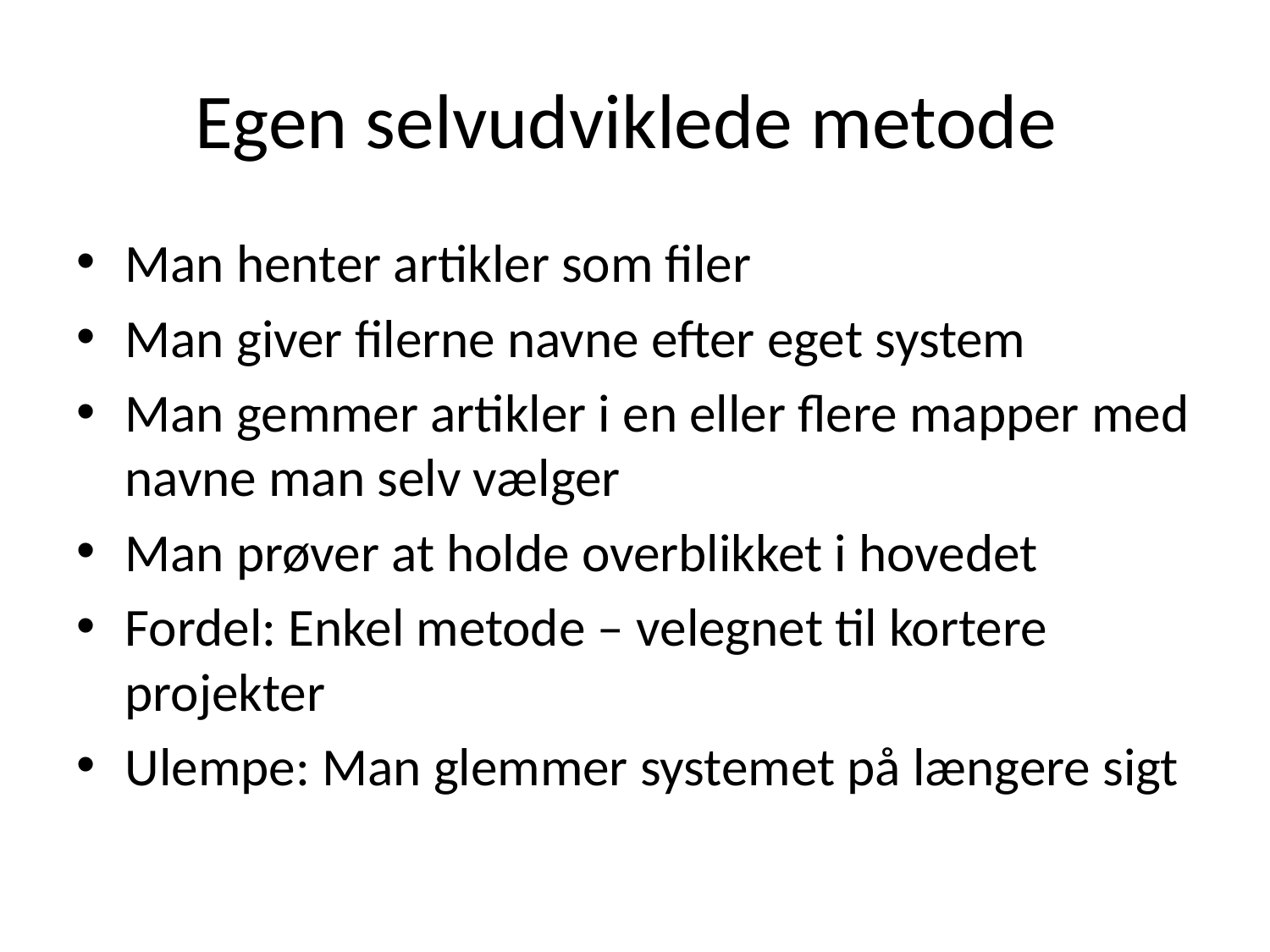

# Egen selvudviklede metode
Man henter artikler som filer
Man giver filerne navne efter eget system
Man gemmer artikler i en eller flere mapper med navne man selv vælger
Man prøver at holde overblikket i hovedet
Fordel: Enkel metode – velegnet til kortere projekter
Ulempe: Man glemmer systemet på længere sigt